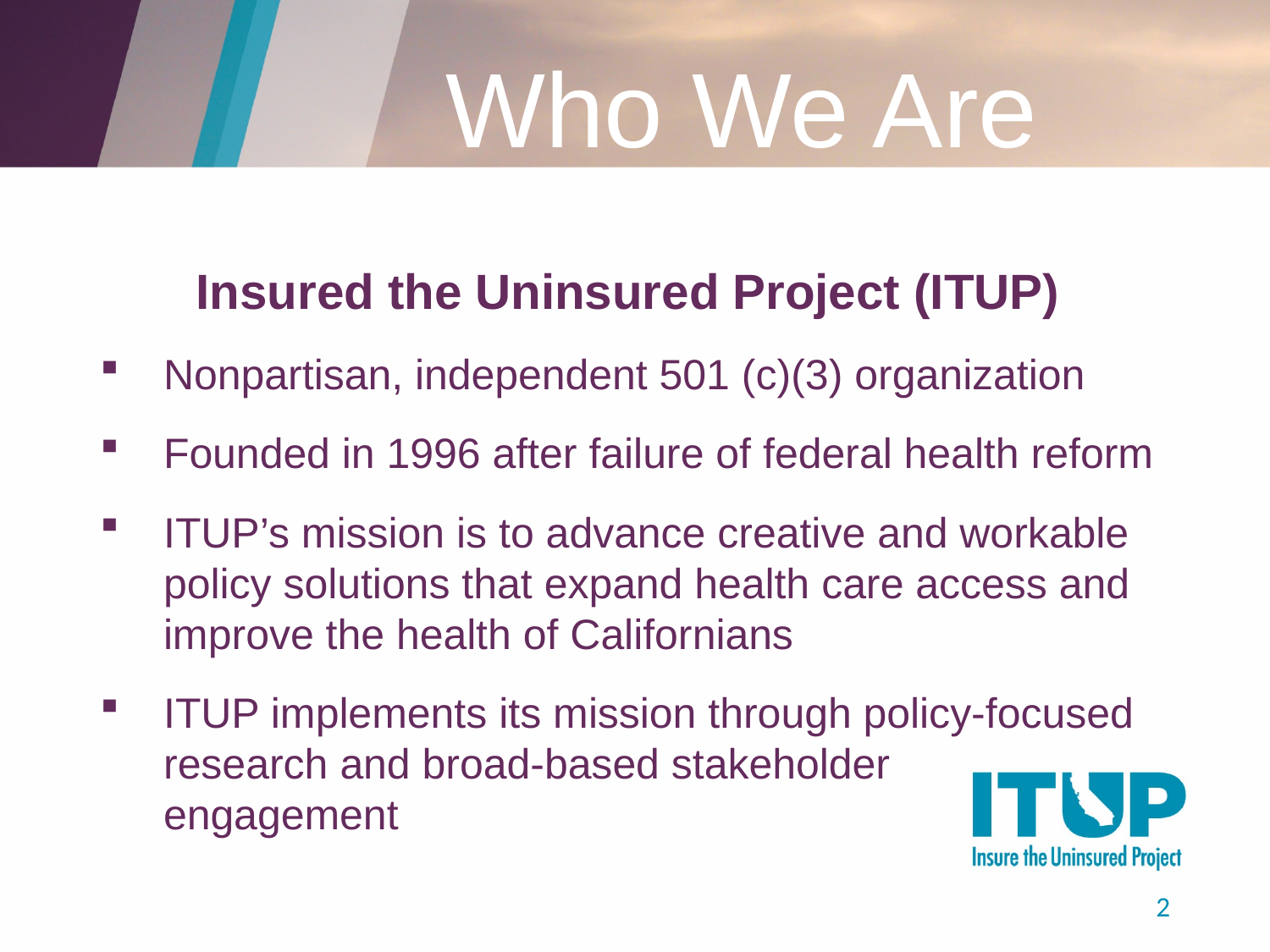

# Who We Are
Insured the Uninsured Project (ITUP)
Nonpartisan, independent 501 (c)(3) organization
Founded in 1996 after failure of federal health reform
ITUP’s mission is to advance creative and workable policy solutions that expand health care access and improve the health of Californians
ITUP implements its mission through policy-focused research and broad-based stakeholder
engagement
2